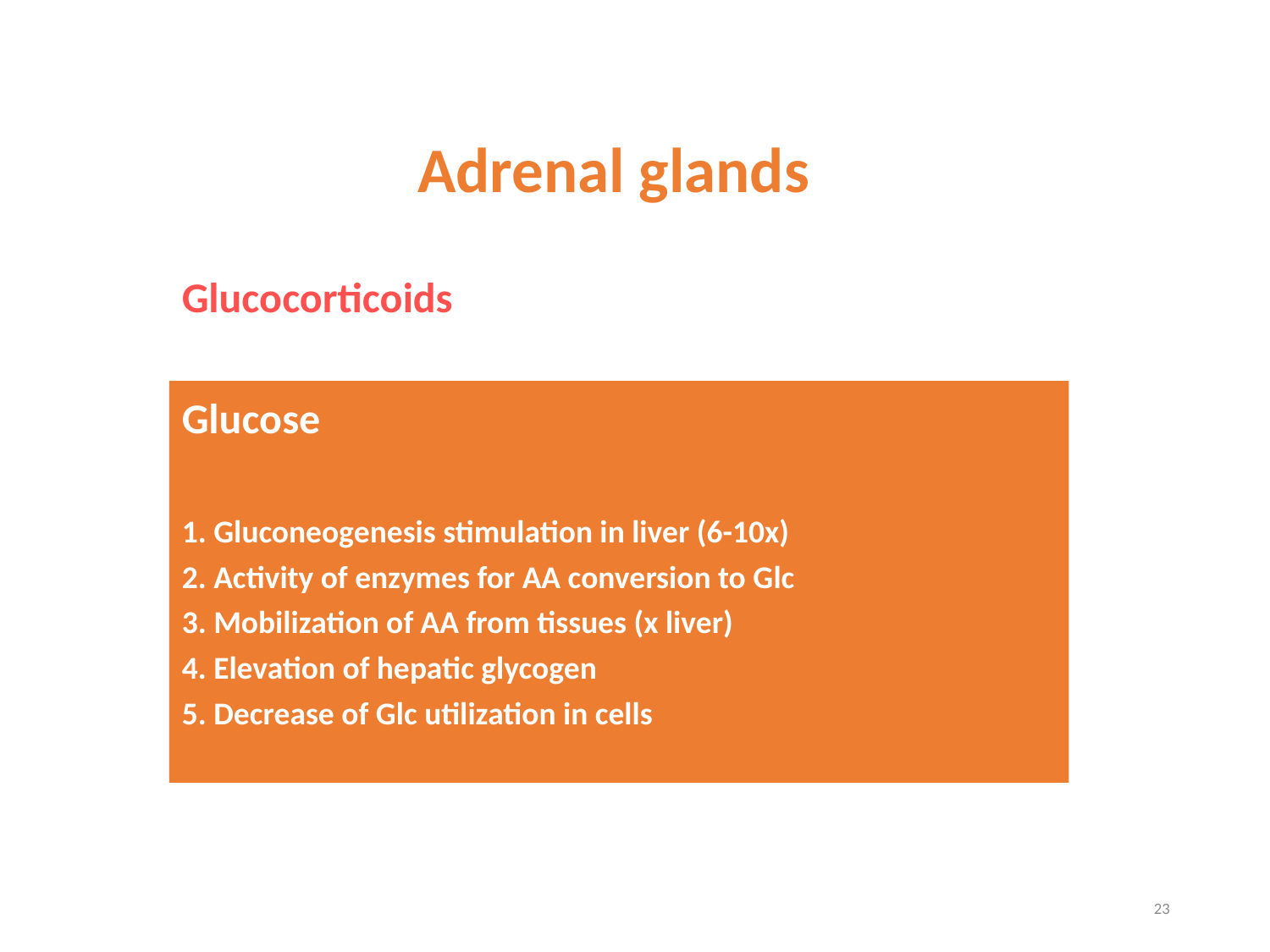

Adrenal glands
Glucocorticoids
Glucose

1. Gluconeogenesis stimulation in liver (6-10x)
2. Activity of enzymes for AA conversion to Glc
3. Mobilization of AA from tissues (x liver)
4. Elevation of hepatic glycogen
5. Decrease of Glc utilization in cells

23